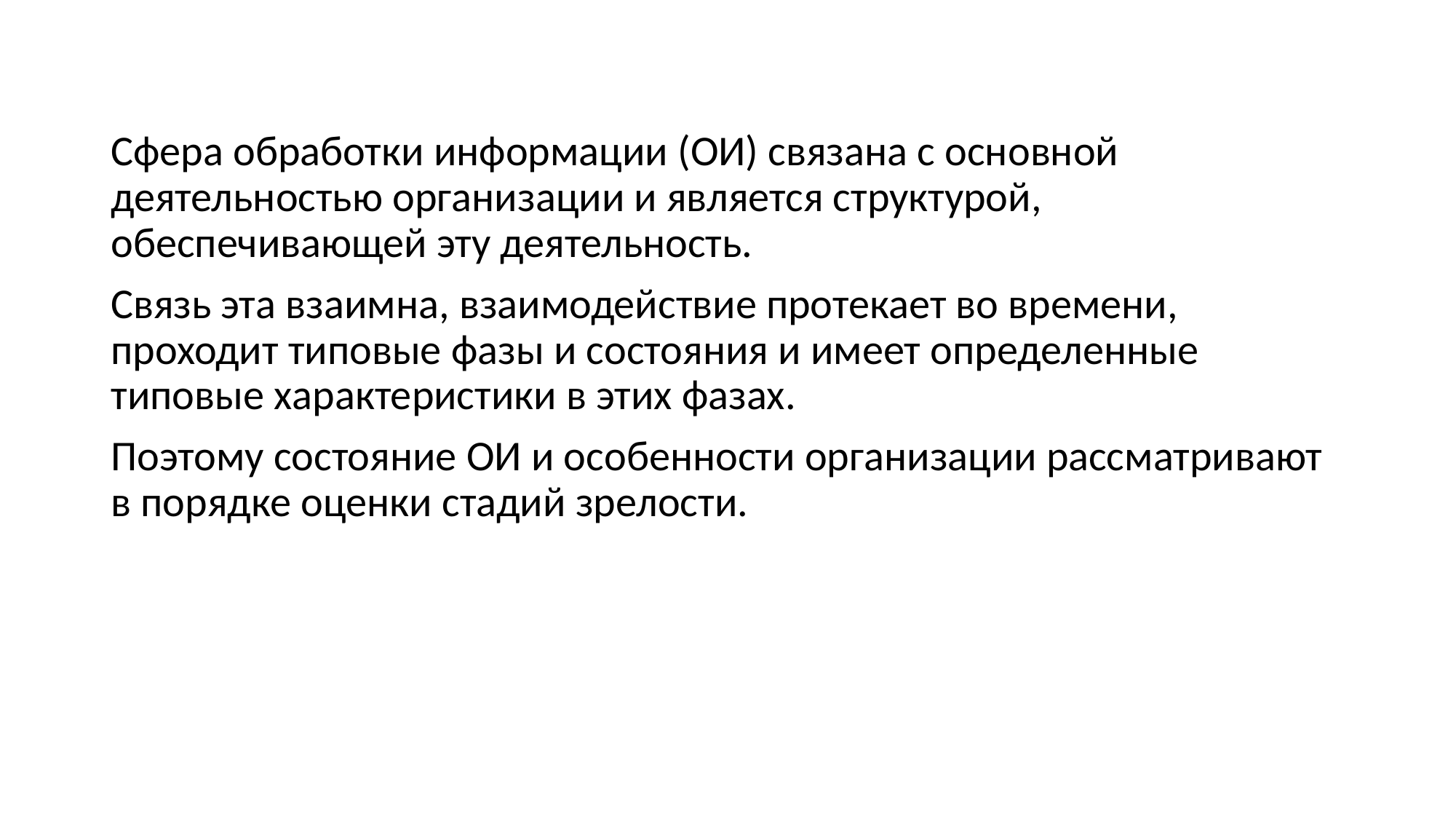

Сфера обработки информации (ОИ) связана с основной деятельностью организации и является структурой, обеспечивающей эту деятельность.
Связь эта взаимна, взаимодействие протекает во времени, проходит типовые фазы и состояния и имеет определенные типовые характеристики в этих фазах.
Поэтому состояние ОИ и особенности организации рассматривают в порядке оценки стадий зрелости.